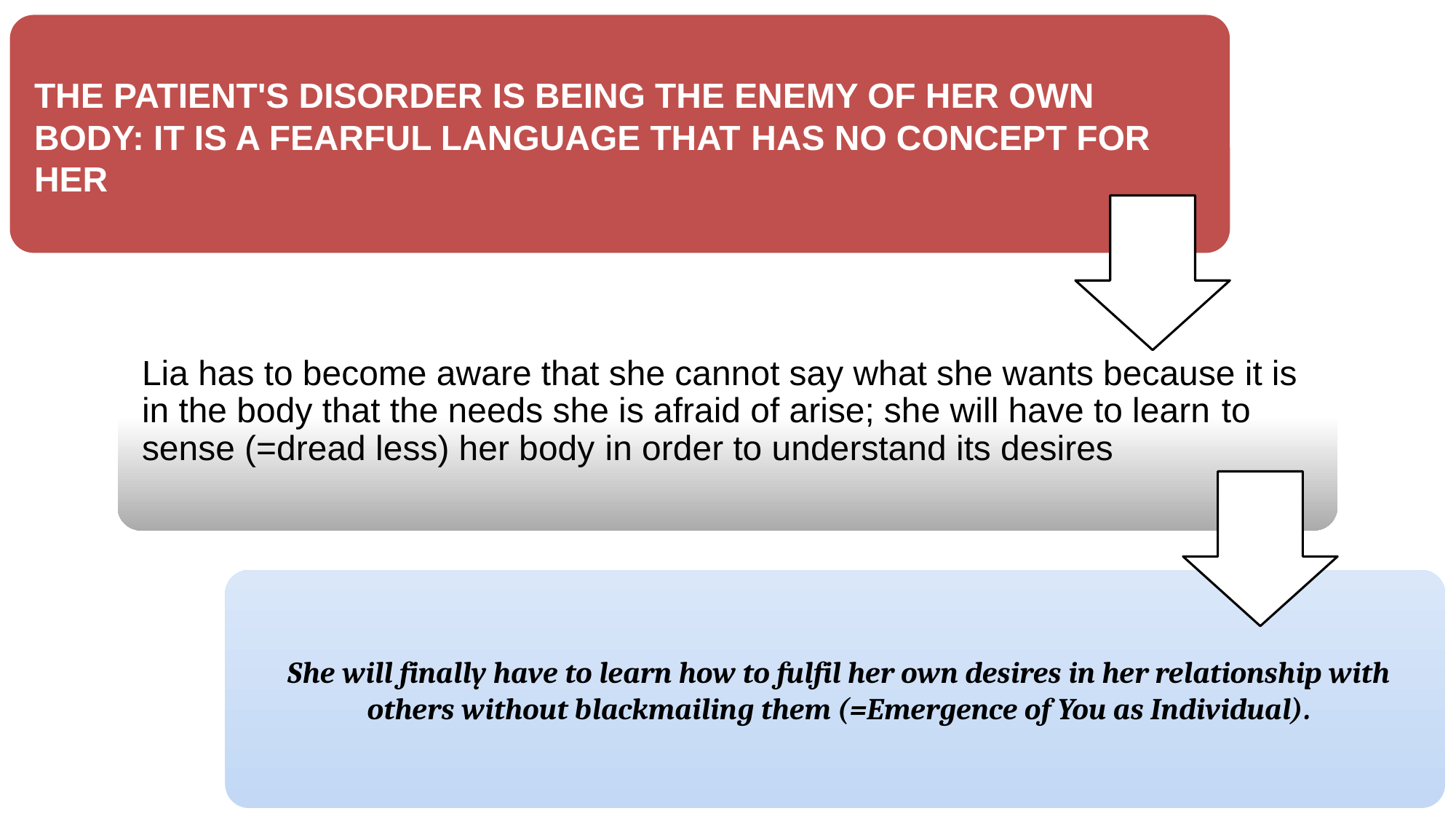

THE PATIENT'S DISORDER IS BEING THE ENEMY OF HER OWN BODY: IT IS A FEARFUL LANGUAGE THAT HAS NO CONCEPT FOR HER

Lia has to become aware that she cannot say what she wants because it is in the body that the needs she is afraid of arise; she will have to learn to sense (=dread less) her body in order to understand its desires
She will finally have to learn how to fulfil her own desires in her relationship with others without blackmailing them (=Emergence of You as Individual).